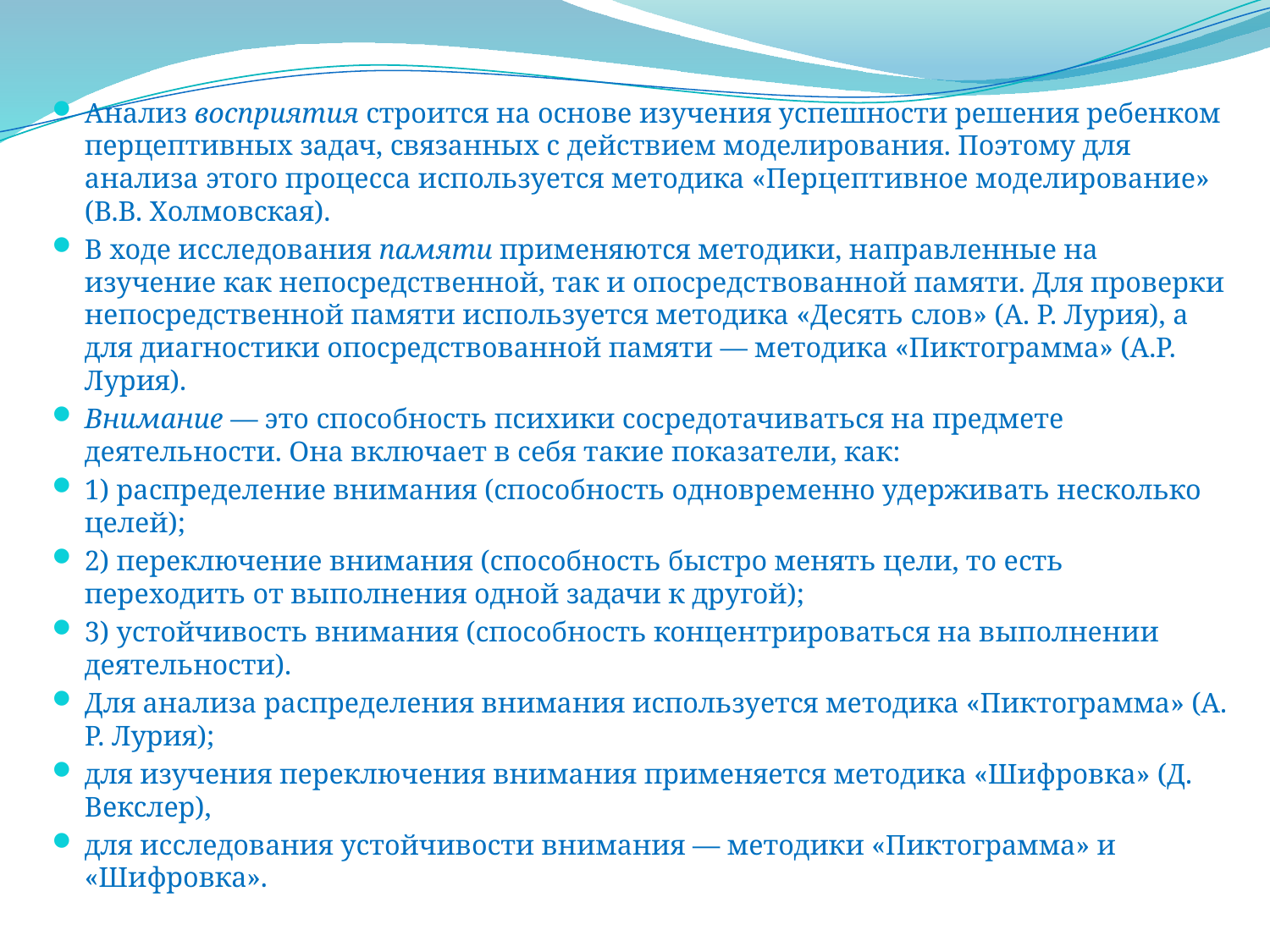

Анализ восприятия строится на основе изучения успешности решения ребенком перцептивных задач, связанных с действием моделирования. Поэтому для анализа этого процесса используется методика «Перцептивное моделирование» (В.В. Холмовская).
В ходе исследования памяти применяются методики, направленные на изучение как непосредственной, так и опосредствованной памяти. Для проверки непосредственной памяти используется методика «Десять слов» (А. Р. Лурия), а для диагностики опосредствованной памяти — методика «Пиктограмма» (А.Р. Лурия).
Внимание — это способность психики сосредотачиваться на предмете деятельности. Она включает в себя такие показатели, как:
1) распределение внимания (способность одновременно удерживать несколько целей);
2) переключение внимания (способность быстро менять цели, то есть переходить от выполнения одной задачи к другой);
3) устойчивость внимания (способность концентрироваться на выполнении деятельности).
Для анализа распределения внимания используется методика «Пиктограмма» (А. Р. Лурия);
для изучения переключения внимания применяется методика «Шифровка» (Д. Векслер),
для исследования устойчивости внимания — методики «Пиктограмма» и «Шифровка».